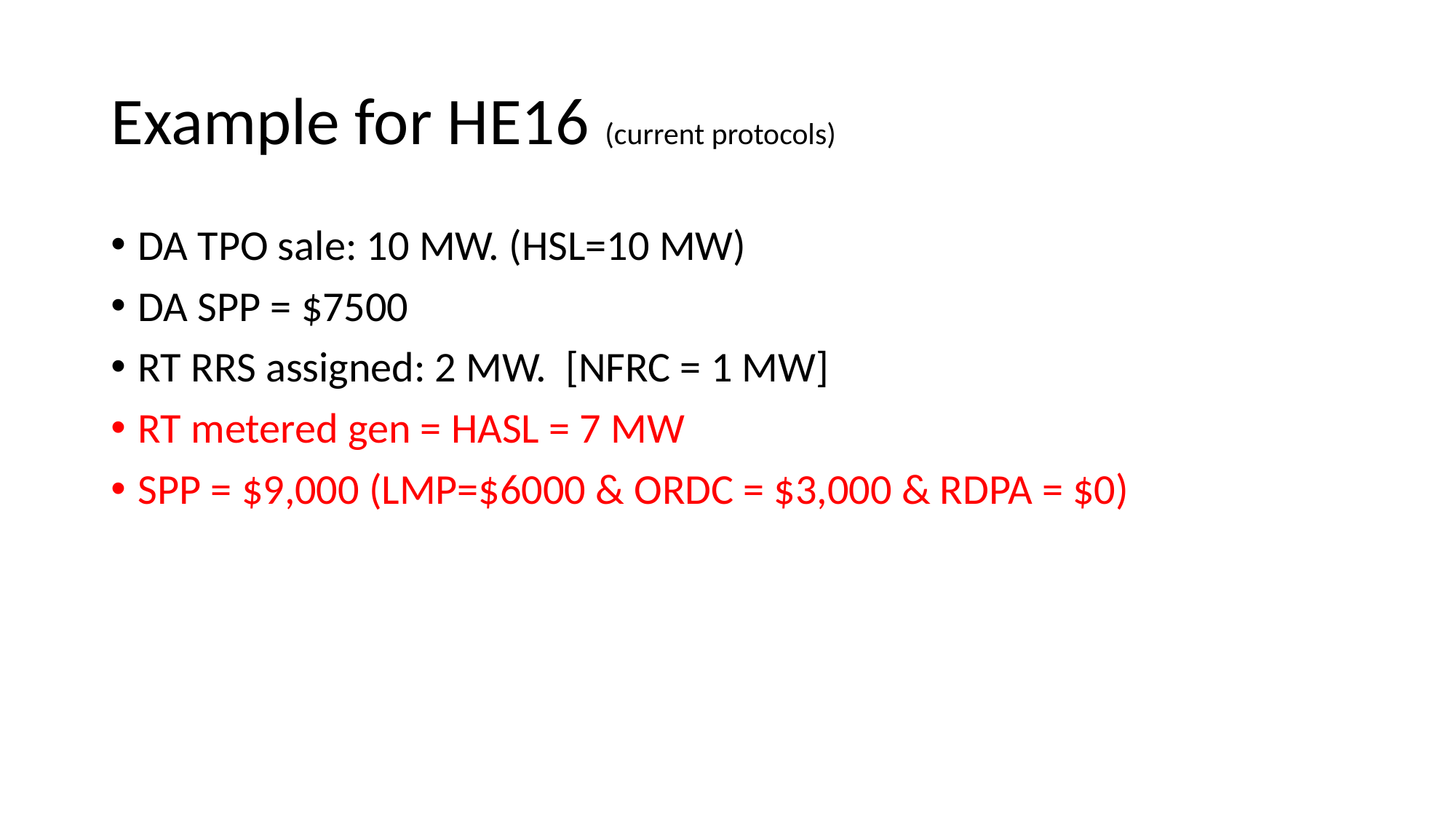

# Example for HE16 (current protocols)
DA TPO sale: 10 MW. (HSL=10 MW)
DA SPP = $7500
RT RRS assigned: 2 MW.  [NFRC = 1 MW]
RT metered gen = HASL = 7 MW
SPP = $9,000 (LMP=$6000 & ORDC = $3,000 & RDPA = $0)